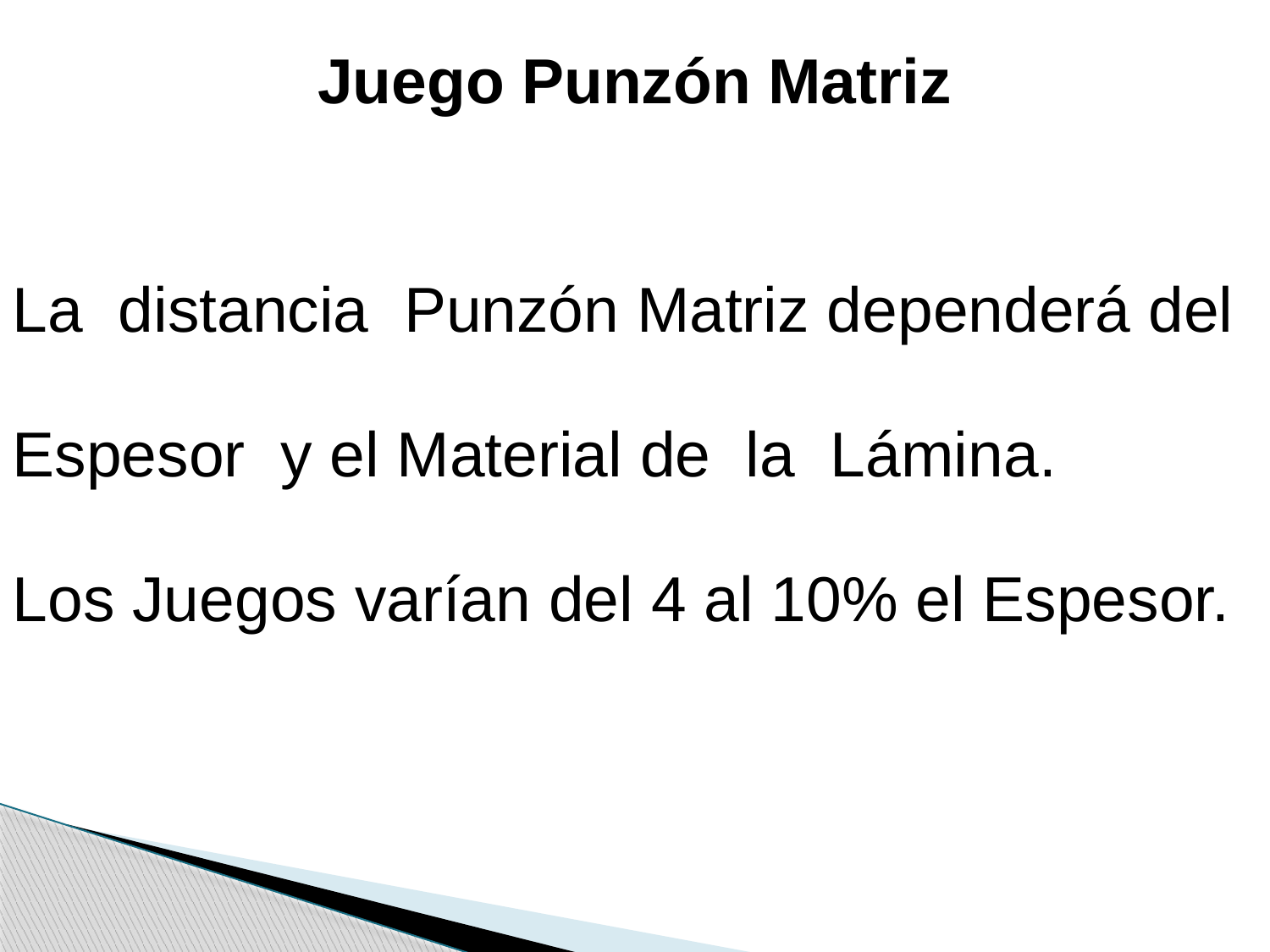

Juego Punzón Matriz

La  distancia  Punzón Matriz dependerá del  Espesor  y el Material de  la  Lámina.
Los Juegos varían del 4 al 10% el Espesor.